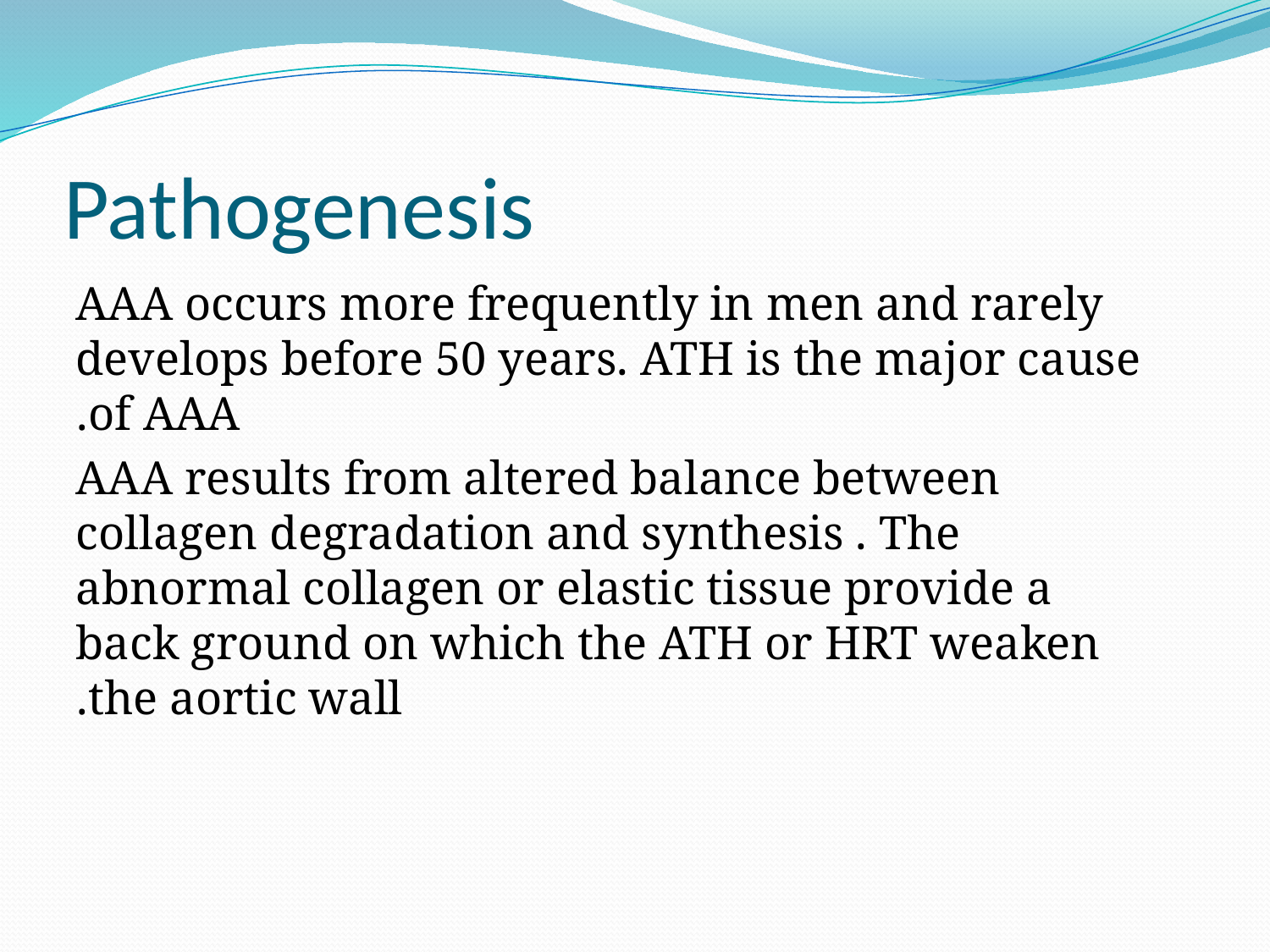

# Pathogenesis
AAA occurs more frequently in men and rarely develops before 50 years. ATH is the major cause of AAA.
AAA results from altered balance between collagen degradation and synthesis . The abnormal collagen or elastic tissue provide a back ground on which the ATH or HRT weaken the aortic wall.